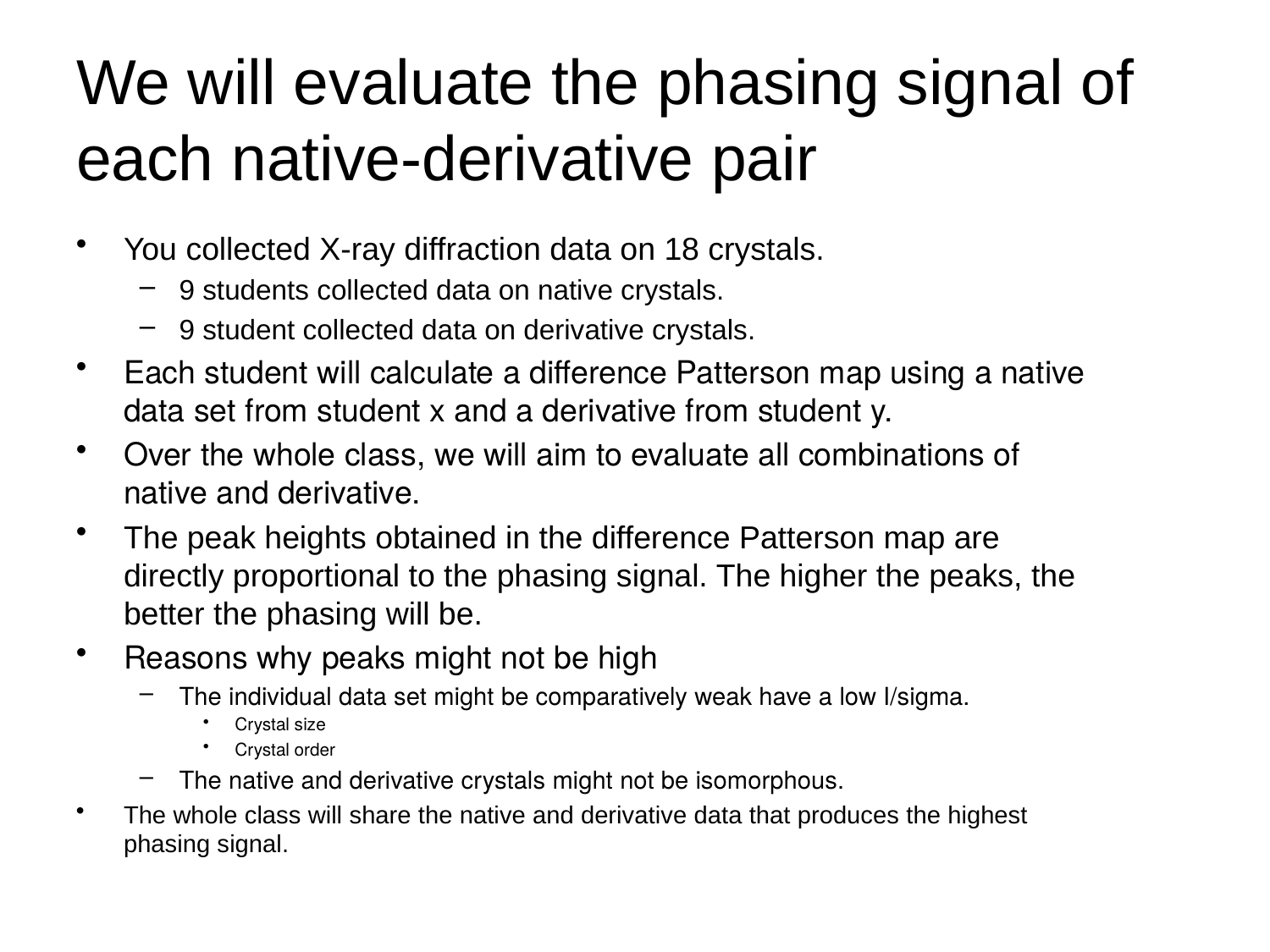

# We will evaluate the phasing signal of each native-derivative pair
You collected X-ray diffraction data on 18 crystals.
9 students collected data on native crystals.
9 student collected data on derivative crystals.
Each student will calculate a difference Patterson map using a native data set from student x and a derivative from student y.
Over the whole class, we will aim to evaluate all combinations of native and derivative.
The peak heights obtained in the difference Patterson map are directly proportional to the phasing signal. The higher the peaks, the better the phasing will be.
Reasons why peaks might not be high
The individual data set might be comparatively weak have a low I/sigma.
Crystal size
Crystal order
The native and derivative crystals might not be isomorphous.
The whole class will share the native and derivative data that produces the highest phasing signal.